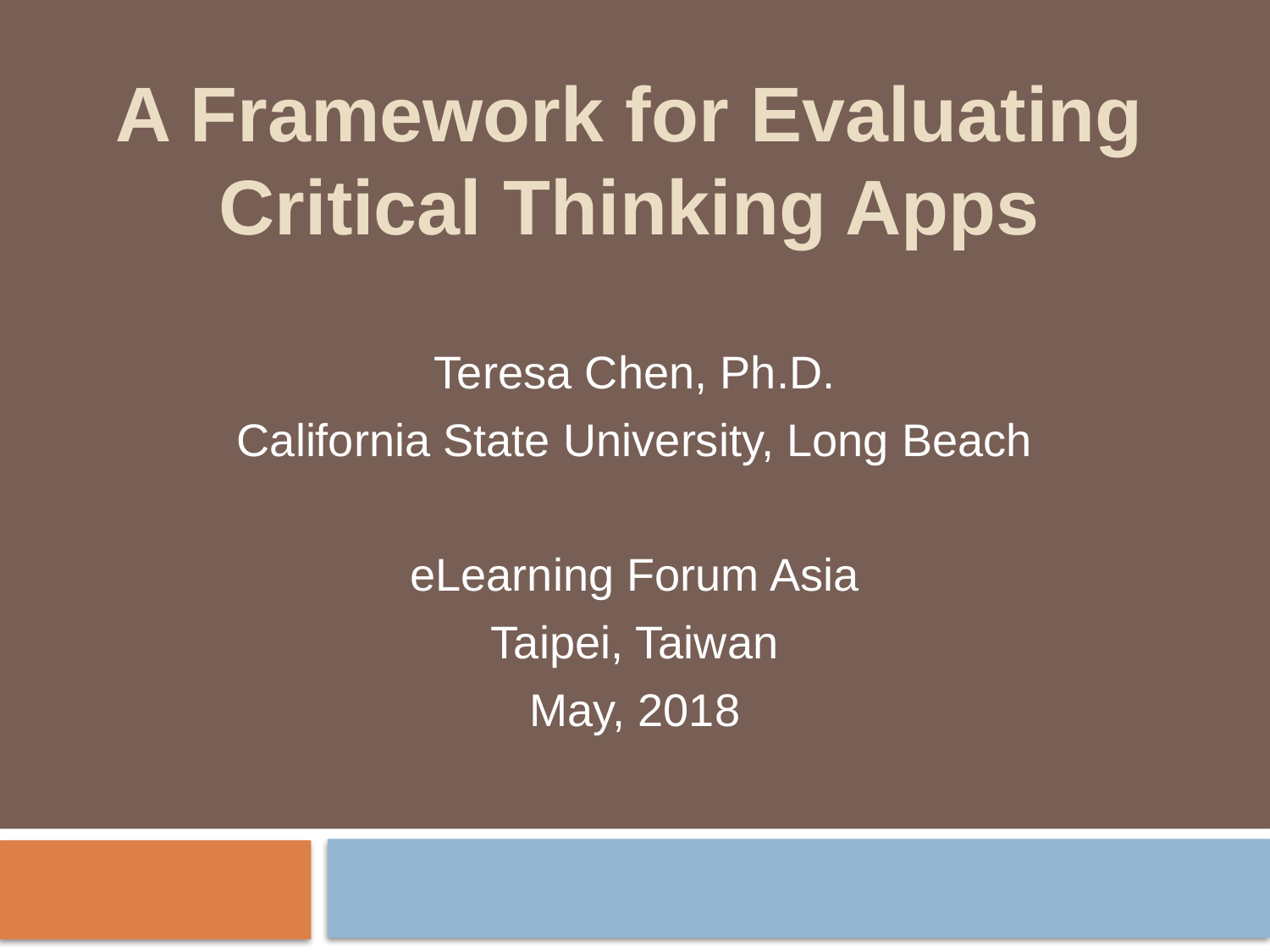

# A Framework for Evaluating Critical Thinking Apps
Teresa Chen, Ph.D.
California State University, Long Beach

eLearning Forum Asia
Taipei, Taiwan
May, 2018